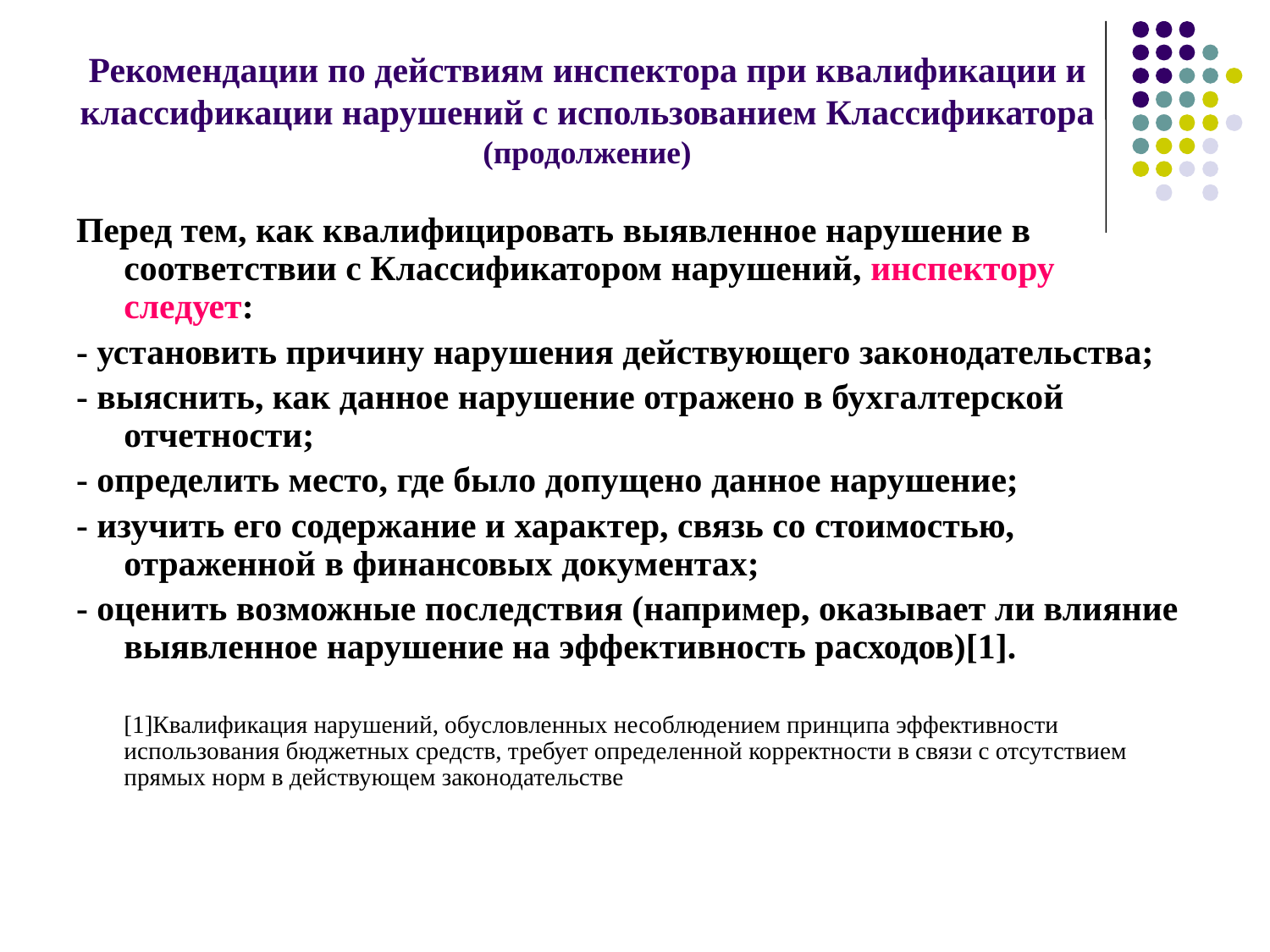

# Рекомендации по действиям инспектора при квалификации и классификации нарушений с использованием Классификатора (продолжение)
Перед тем, как квалифицировать выявленное нарушение в соответствии с Классификатором нарушений, инспектору следует:
- установить причину нарушения действующего законодательства;
- выяснить, как данное нарушение отражено в бухгалтерской отчетности;
- определить место, где было допущено данное нарушение;
- изучить его содержание и характер, связь со стоимостью, отраженной в финансовых документах;
- оценить возможные последствия (например, оказывает ли влияние выявленное нарушение на эффективность расходов)[1].
[1]Квалификация нарушений, обусловленных несоблюдением принципа эффективности использования бюджетных средств, требует определенной корректности в связи с отсутствием прямых норм в действующем законодательстве